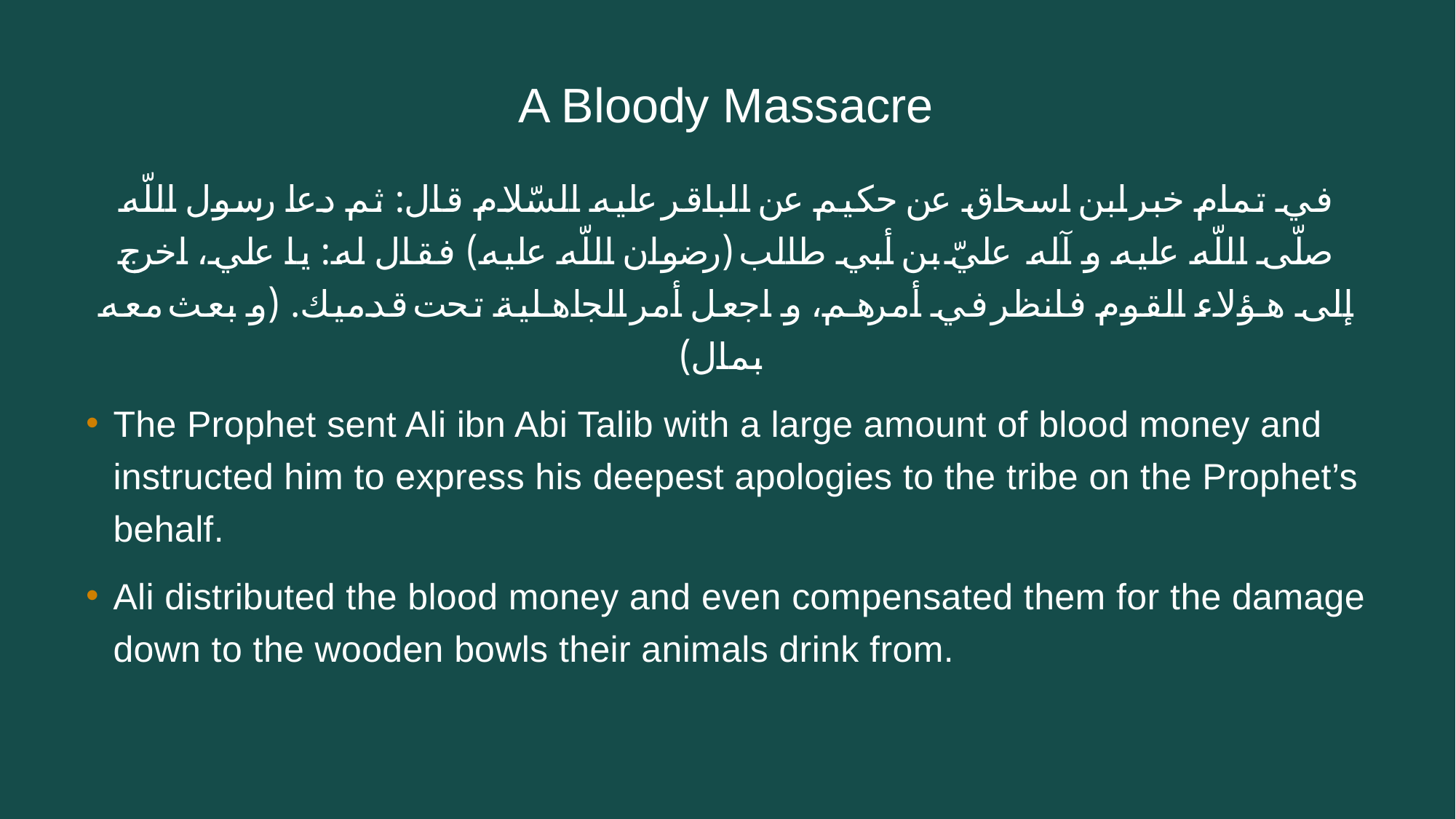

# A Bloody Massacre
في تمام خبر ابن اسحاق عن حكيم عن الباقر عليه السّلام قال: ثم دعا رسول اللّه صلّى اللّه عليه و آله عليّ بن أبي طالب (رضوان اللّه عليه) فقال له: يا علي، اخرج إلى هؤلاء القوم فانظر في أمرهم، و اجعل أمر الجاهلية تحت قدميك. (و بعث معه بمال)
The Prophet sent Ali ibn Abi Talib with a large amount of blood money and instructed him to express his deepest apologies to the tribe on the Prophet’s behalf.
Ali distributed the blood money and even compensated them for the damage down to the wooden bowls their animals drink from.